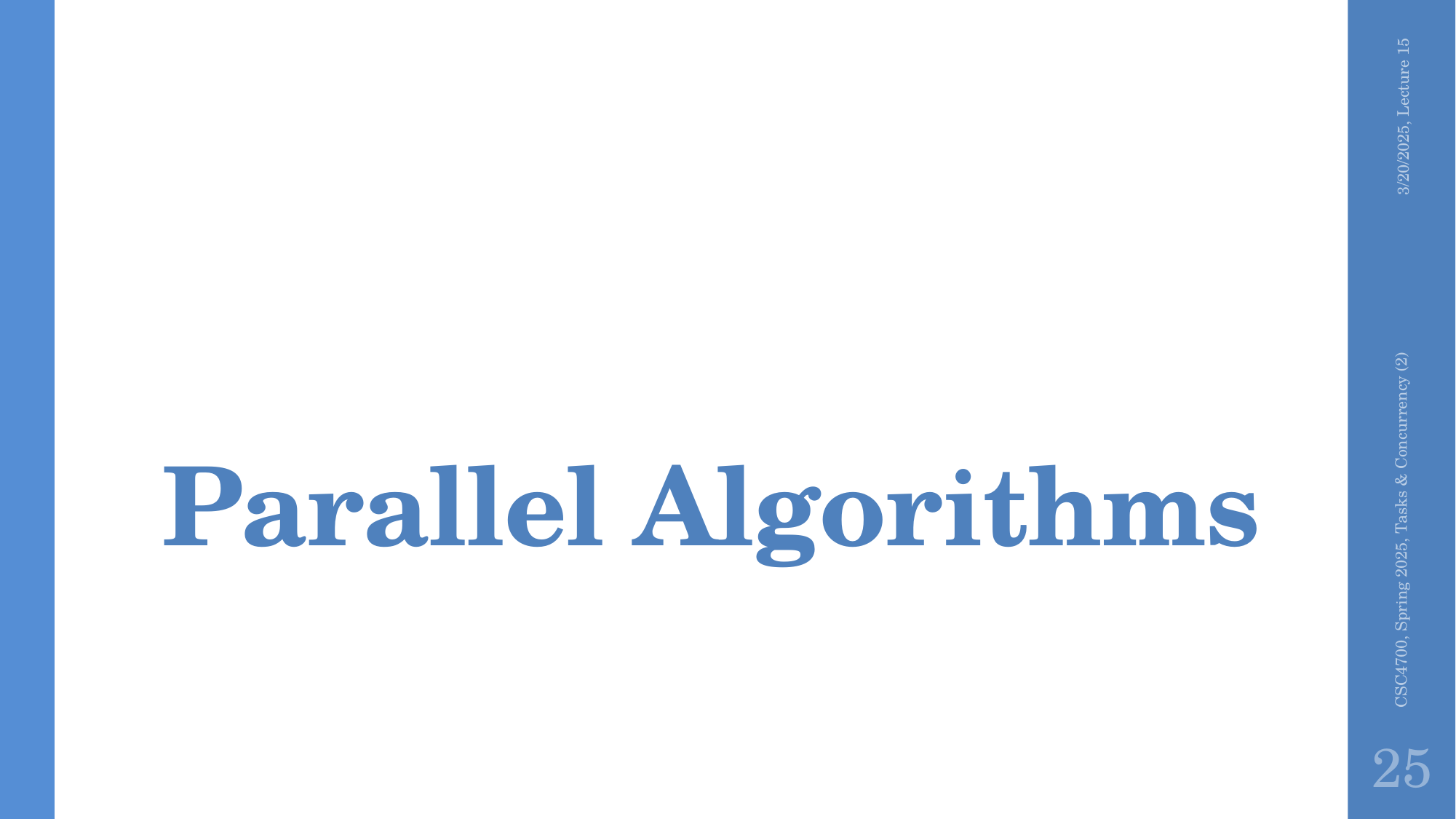

# Parallel Algorithms
3/20/2025, Lecture 15
CSC4700, Spring 2025, Tasks & Concurrency (2)

25